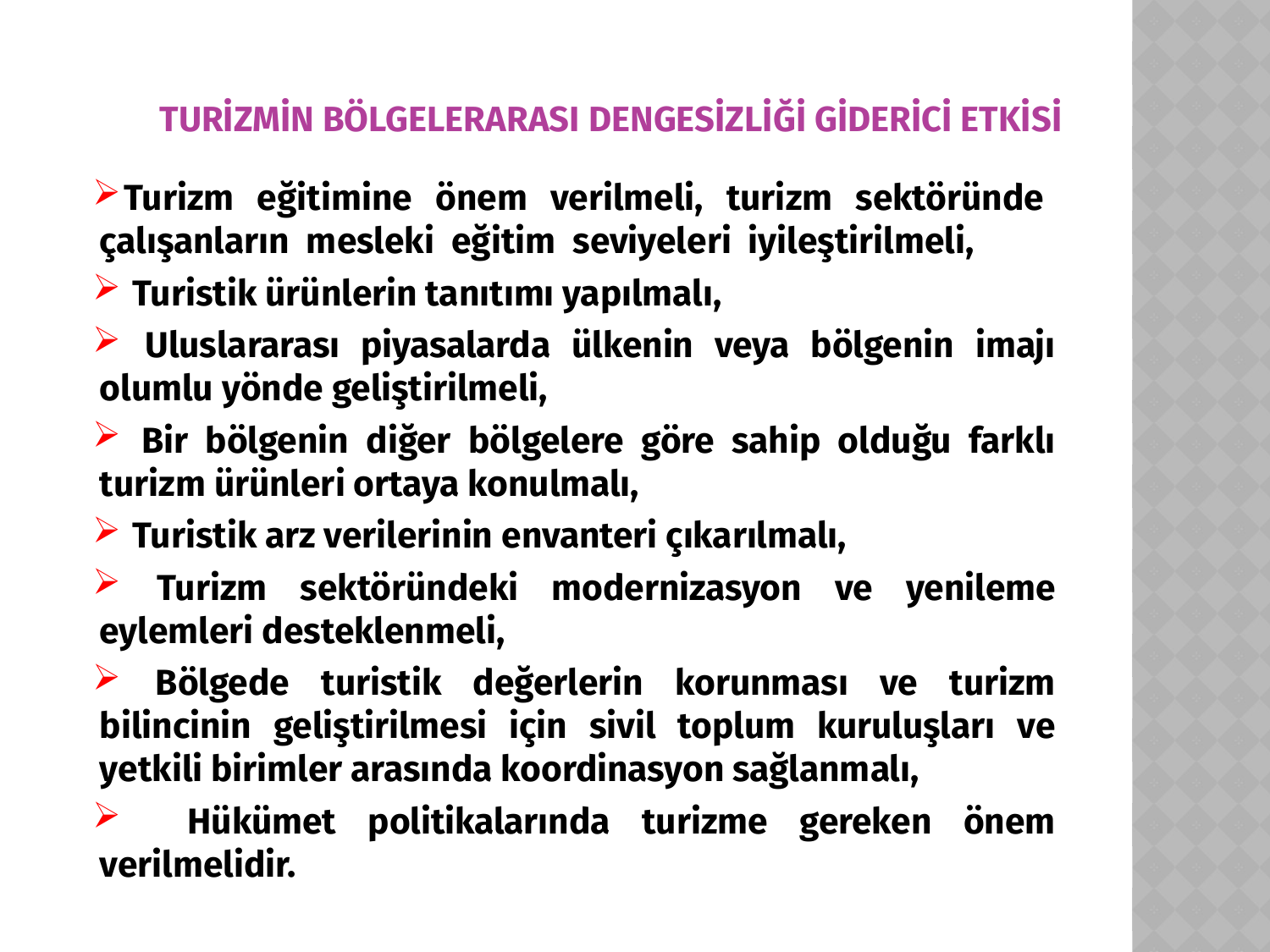

# Turizmin Bölgelerarası Dengesizliği Giderici Etkisi
Turizm  eğitimine  önem  verilmeli,  turizm  sektöründe  çalışanların  mesleki  eğitim  seviyeleri  iyileştirilmeli,
 Turistik ürünlerin tanıtımı yapılmalı,
 Uluslararası piyasalarda ülkenin veya bölgenin imajı olumlu yönde geliştirilmeli,
 Bir bölgenin diğer bölgelere göre sahip olduğu farklı turizm ürünleri ortaya konulmalı,
 Turistik arz verilerinin envanteri çıkarılmalı,
 Turizm sektöründeki modernizasyon ve yenileme eylemleri desteklenmeli,
 Bölgede turistik değerlerin korunması ve turizm bilincinin geliştirilmesi için sivil toplum kuruluşları ve yetkili birimler arasında koordinasyon sağlanmalı,
  Hükümet politikalarında turizme gereken önem verilmelidir.